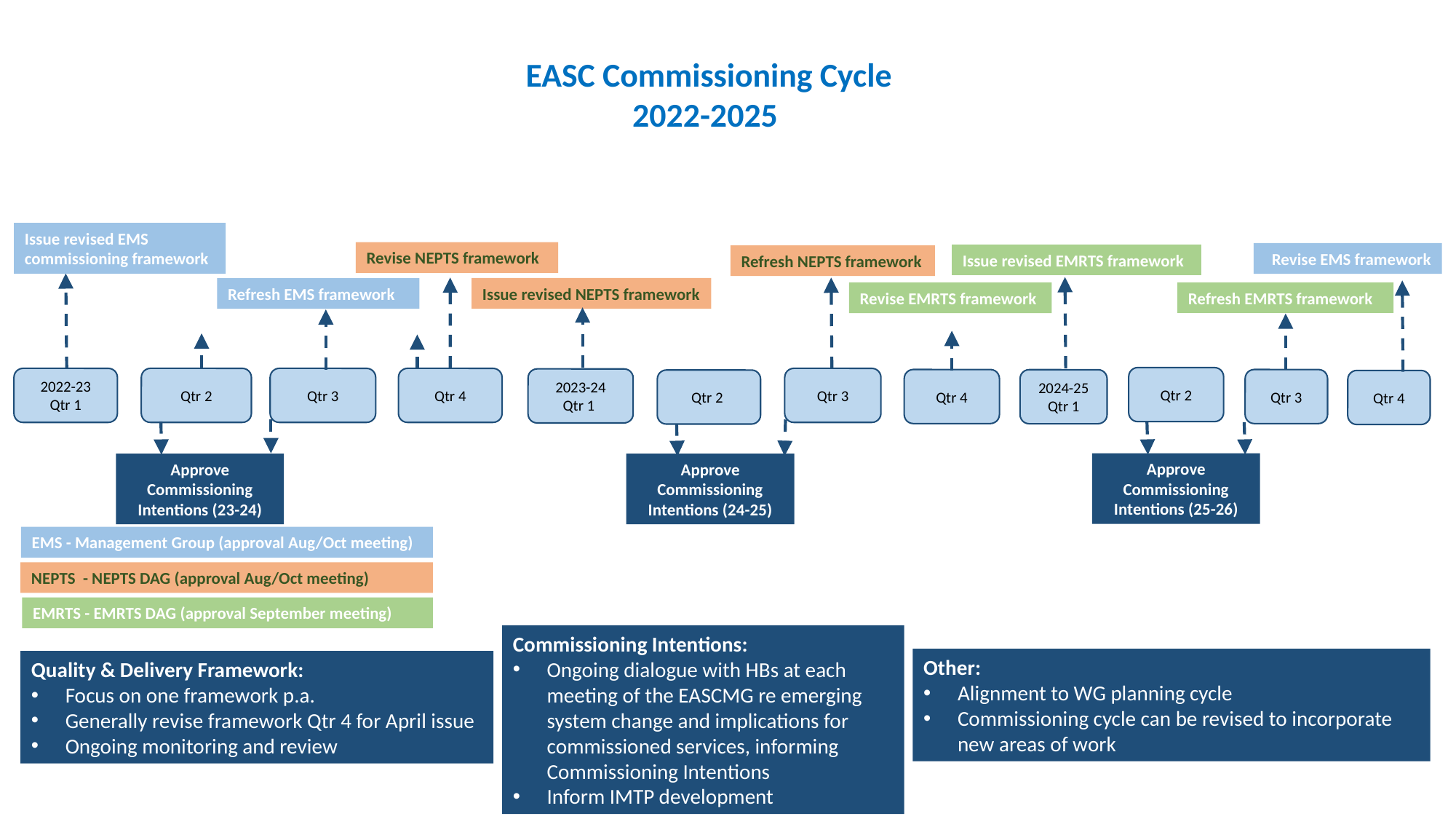

EASC Commissioning Cycle
2022-2025
Issue revised EMS commissioning framework
Revise NEPTS framework
Revise EMS framework
Issue revised EMRTS framework
Refresh NEPTS framework
Issue revised NEPTS framework
Refresh EMS framework
Refresh EMRTS framework
Revise EMRTS framework
Qtr 2
2022-23
Qtr 1
Qtr 2
Qtr 3
Qtr 4
Qtr 3
2023-24
Qtr 1
Qtr 3
Qtr 4
2024-25
Qtr 1
Qtr 2
Qtr 4
Approve Commissioning Intentions (25-26)
Approve Commissioning Intentions (23-24)
Approve Commissioning Intentions (24-25)
EMS - Management Group (approval Aug/Oct meeting)
NEPTS  - NEPTS DAG (approval Aug/Oct meeting)
EMRTS - EMRTS DAG (approval September meeting)
Commissioning Intentions:
Ongoing dialogue with HBs at each meeting of the EASCMG re emerging system change and implications for commissioned services, informing Commissioning Intentions
Inform IMTP development
Other:
Alignment to WG planning cycle
Commissioning cycle can be revised to incorporate new areas of work
Quality & Delivery Framework:
Focus on one framework p.a.
Generally revise framework Qtr 4 for April issue
Ongoing monitoring and review